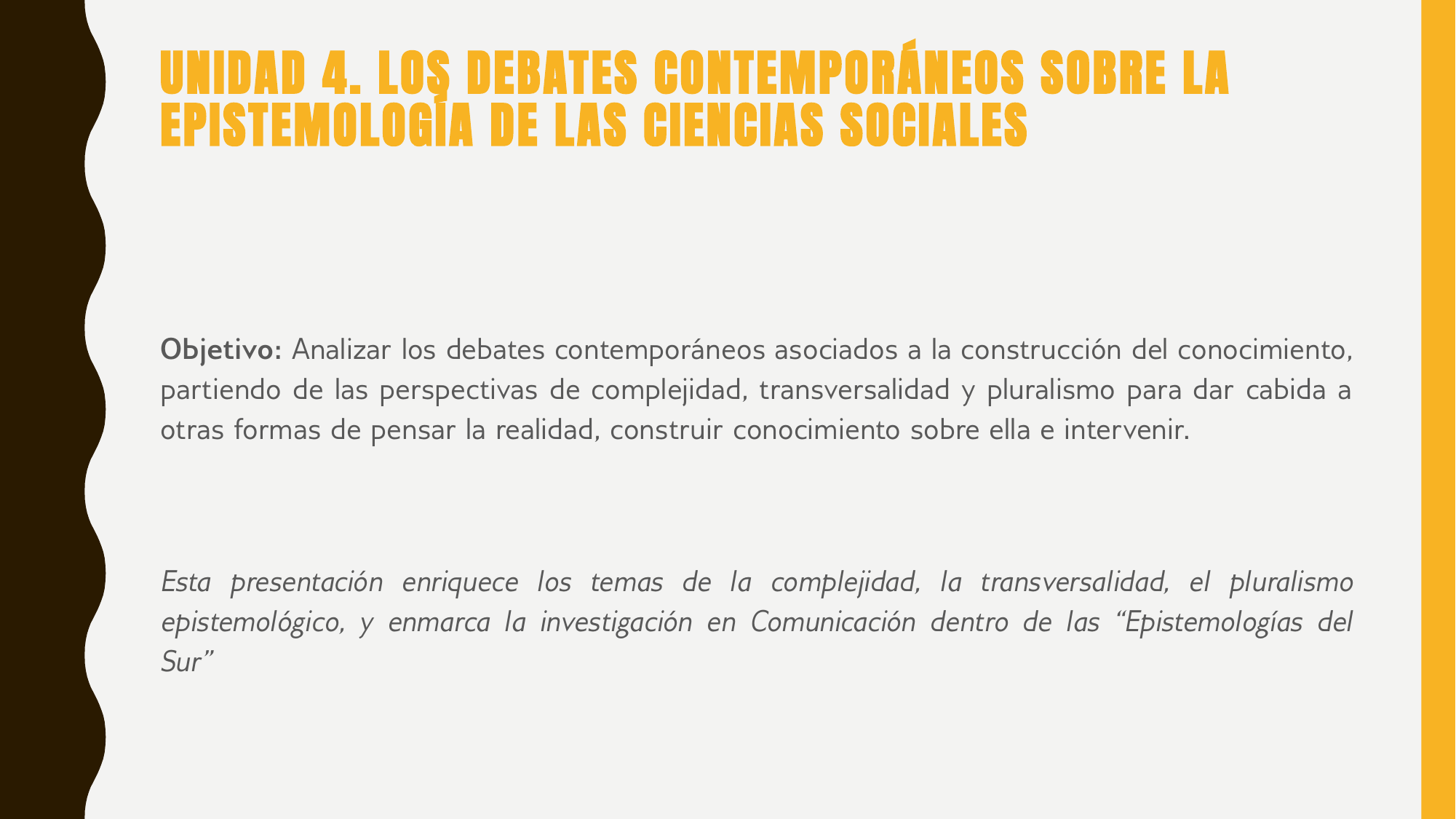

# Unidad 4. Los debates contemporáneos sobre la epistemología de las Ciencias Sociales

Objetivo: Analizar los debates contemporáneos asociados a la construcción del conocimiento, partiendo de las perspectivas de complejidad, transversalidad y pluralismo para dar cabida a otras formas de pensar la realidad, construir conocimiento sobre ella e intervenir.

Esta presentación enriquece los temas de la complejidad, la transversalidad, el pluralismo epistemológico, y enmarca la investigación en Comunicación dentro de las “Epistemologías del Sur”